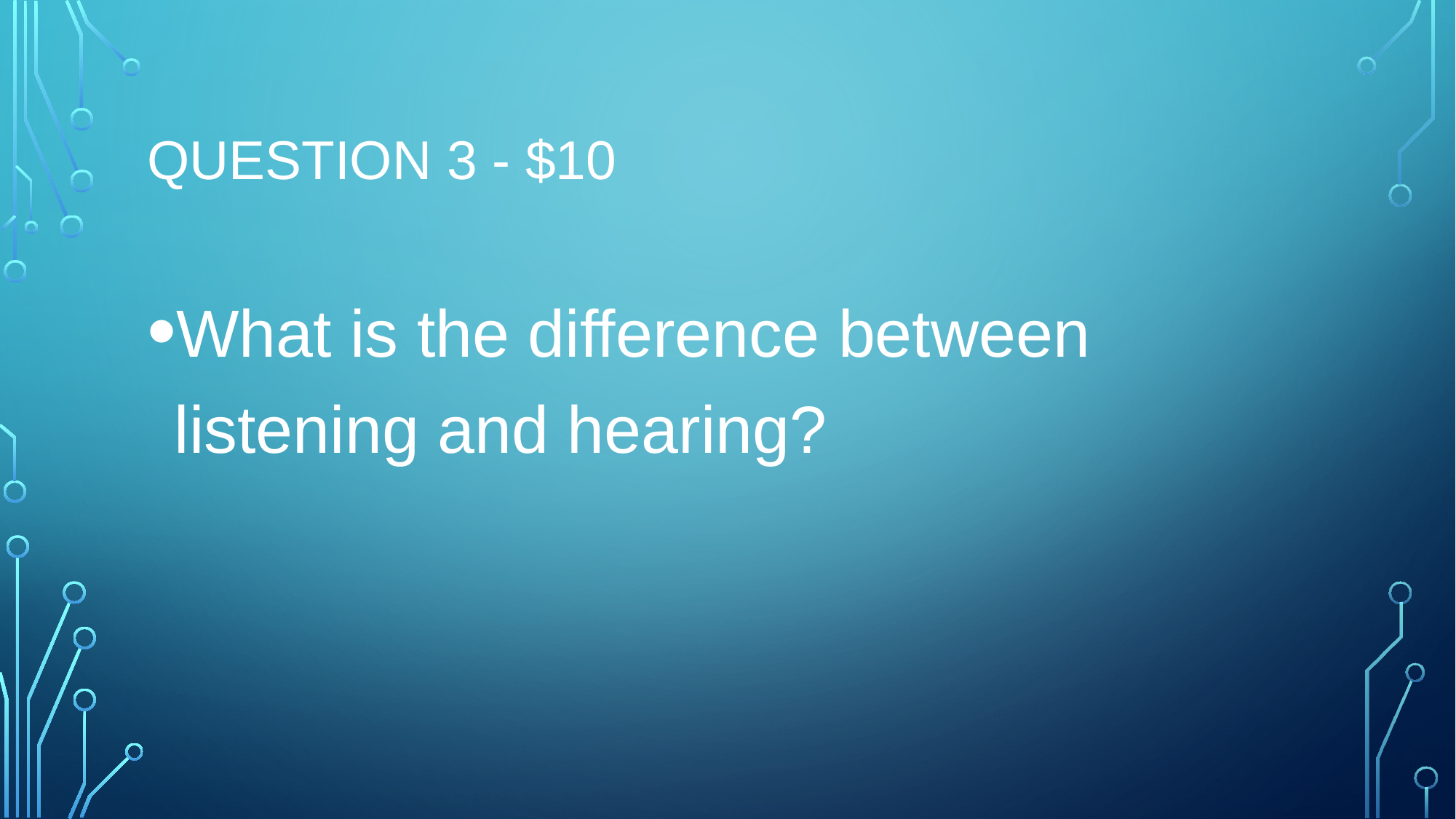

# Question 3 - $10
What is the difference between listening and hearing?